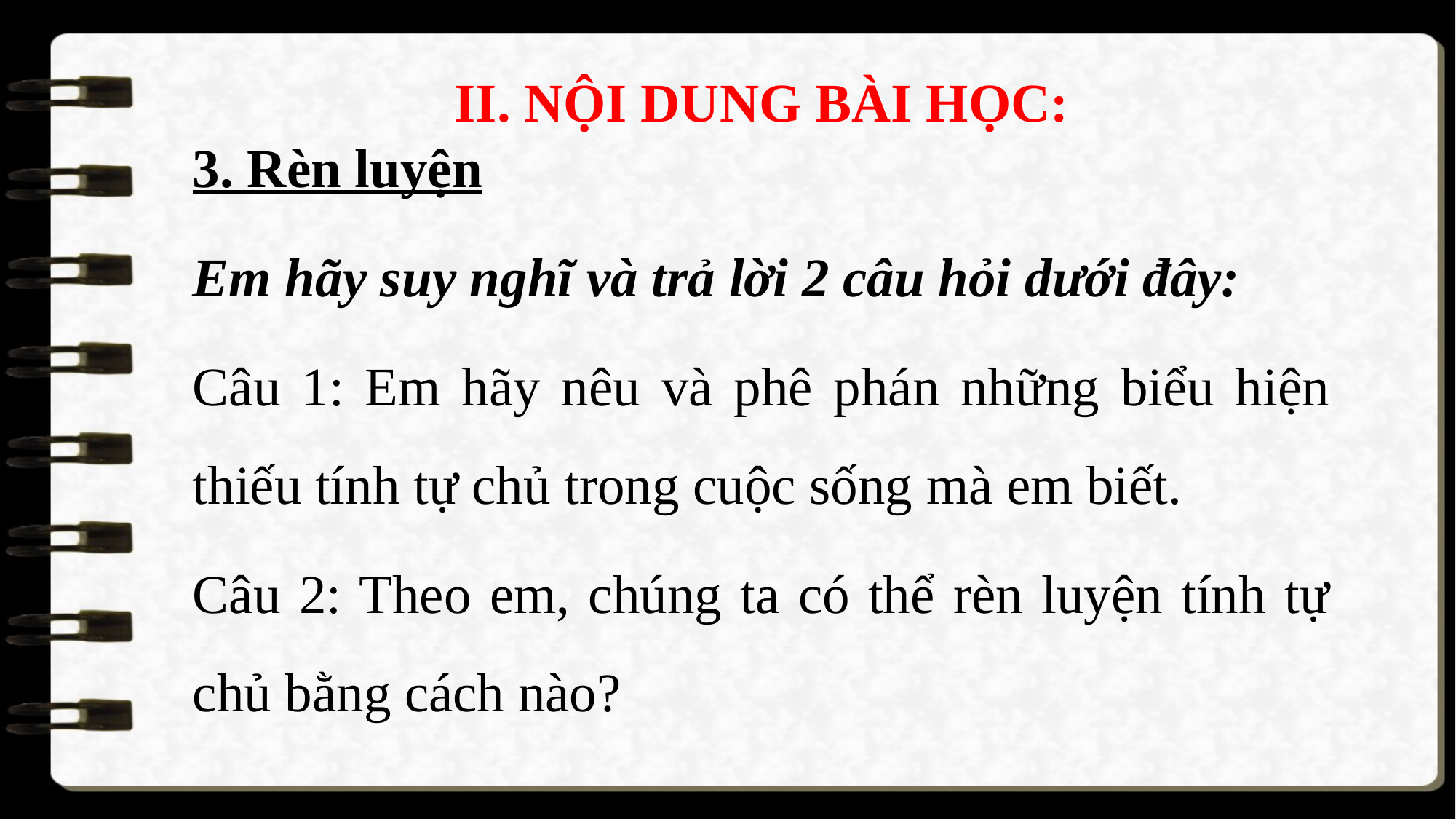

II. NỘI DUNG BÀI HỌC:
3. Rèn luyện
Em hãy suy nghĩ và trả lời 2 câu hỏi dưới đây:
Câu 1: Em hãy nêu và phê phán những biểu hiện thiếu tính tự chủ trong cuộc sống mà em biết.
Câu 2: Theo em, chúng ta có thể rèn luyện tính tự chủ bằng cách nào?